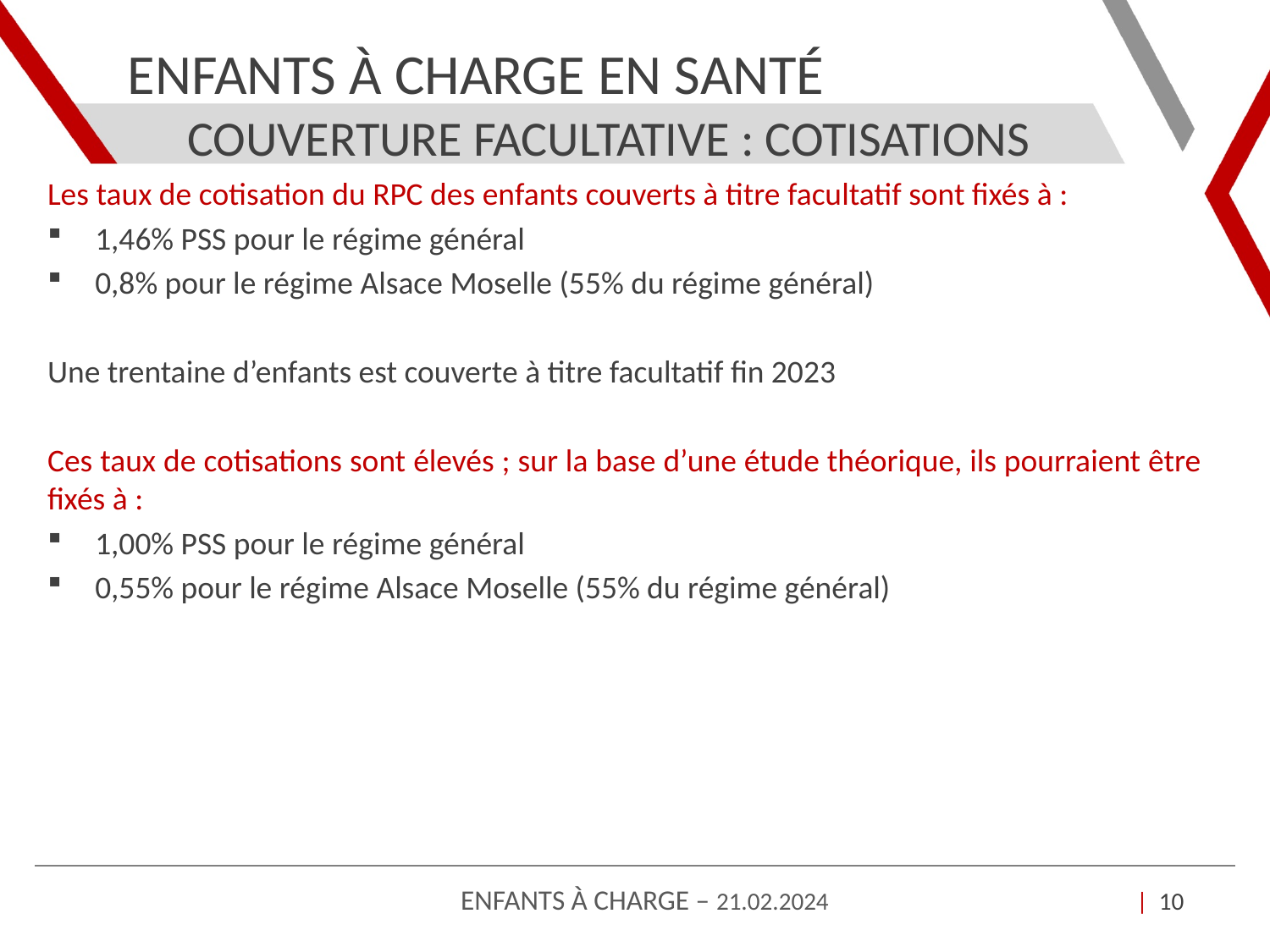

# Enfants à charge en santé
Couverture facultative : cotisations
Les taux de cotisation du RPC des enfants couverts à titre facultatif sont fixés à :
1,46% PSS pour le régime général
0,8% pour le régime Alsace Moselle (55% du régime général)

Une trentaine d’enfants est couverte à titre facultatif fin 2023

Ces taux de cotisations sont élevés ; sur la base d’une étude théorique, ils pourraient être fixés à :
1,00% PSS pour le régime général
0,55% pour le régime Alsace Moselle (55% du régime général)